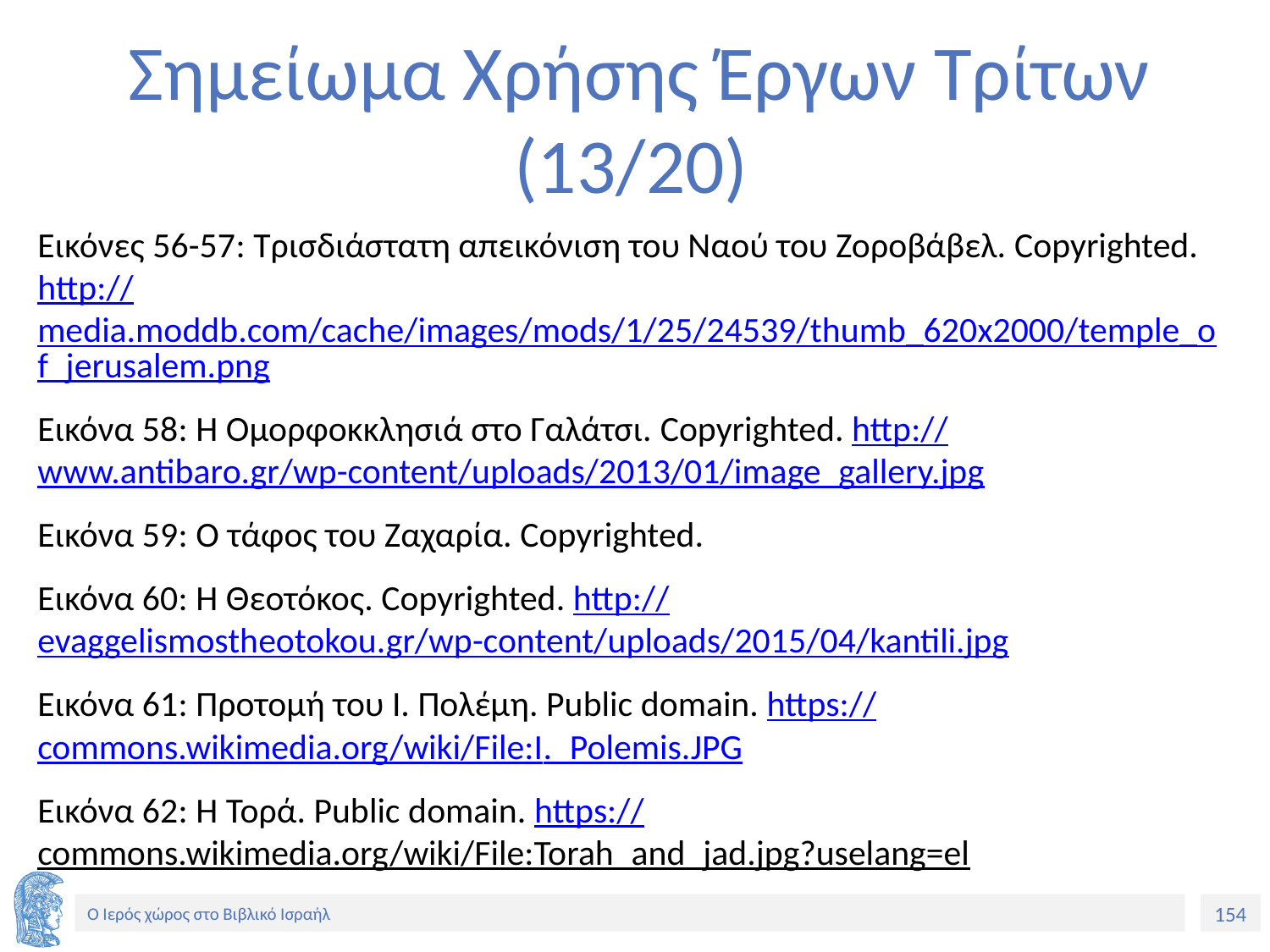

# Σημείωμα Χρήσης Έργων Τρίτων (13/20)
Εικόνες 56-57: Τρισδιάστατη απεικόνιση του Ναού του Ζοροβάβελ. Copyrighted. http://media.moddb.com/cache/images/mods/1/25/24539/thumb_620x2000/temple_of_jerusalem.png
Εικόνα 58: Η Ομορφοκκλησιά στο Γαλάτσι. Copyrighted. http://www.antibaro.gr/wp-content/uploads/2013/01/image_gallery.jpg
Εικόνα 59: Ο τάφος του Ζαχαρία. Copyrighted.
Εικόνα 60: Η Θεοτόκος. Copyrighted. http://evaggelismostheotokou.gr/wp-content/uploads/2015/04/kantili.jpg
Εικόνα 61: Προτομή του Ι. Πολέμη. Public domain. https://commons.wikimedia.org/wiki/File:I._Polemis.JPG
Εικόνα 62: Η Τορά. Public domain. https://commons.wikimedia.org/wiki/File:Torah_and_jad.jpg?uselang=el